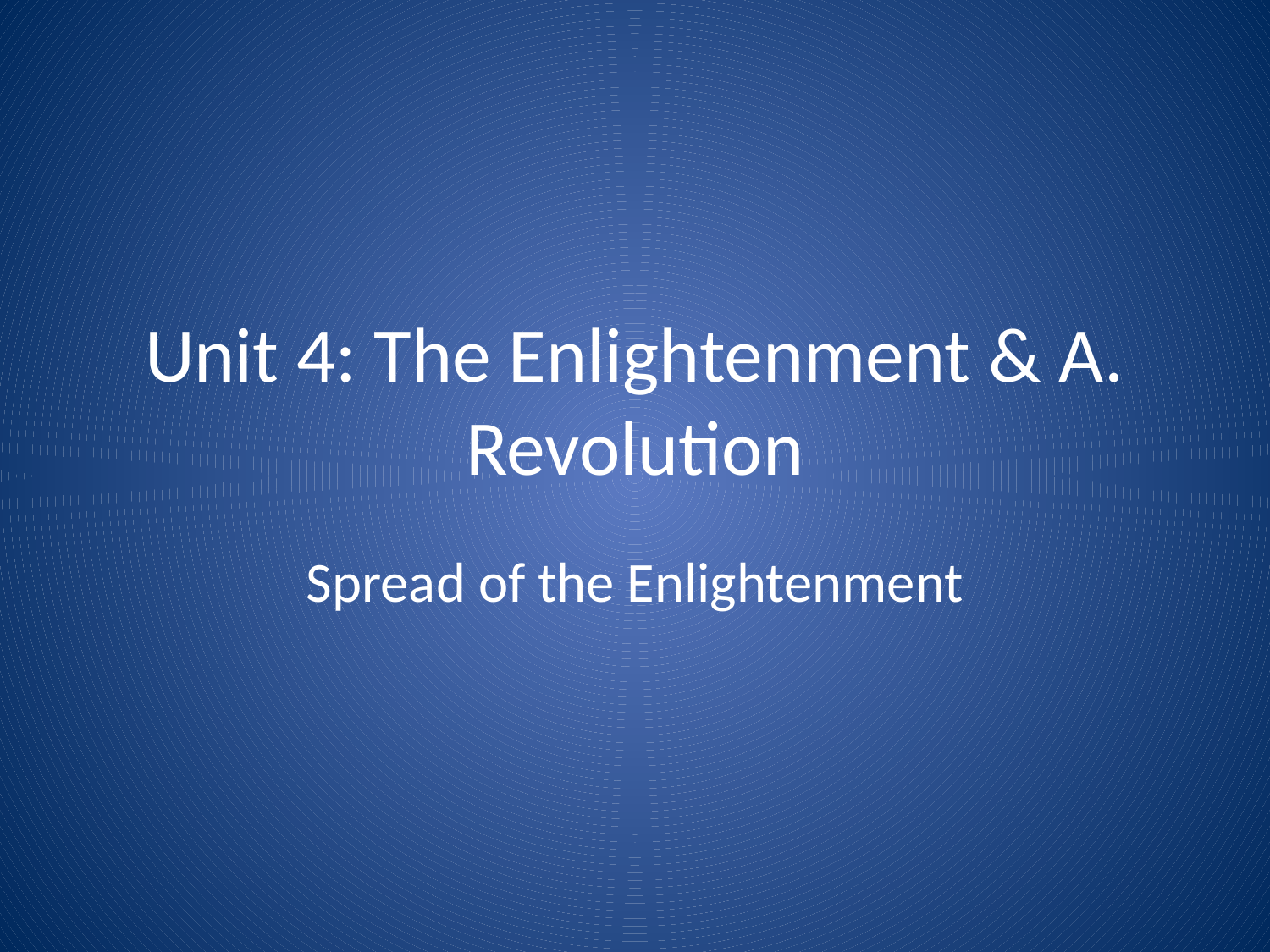

# Unit 4: The Enlightenment & A. Revolution
Spread of the Enlightenment